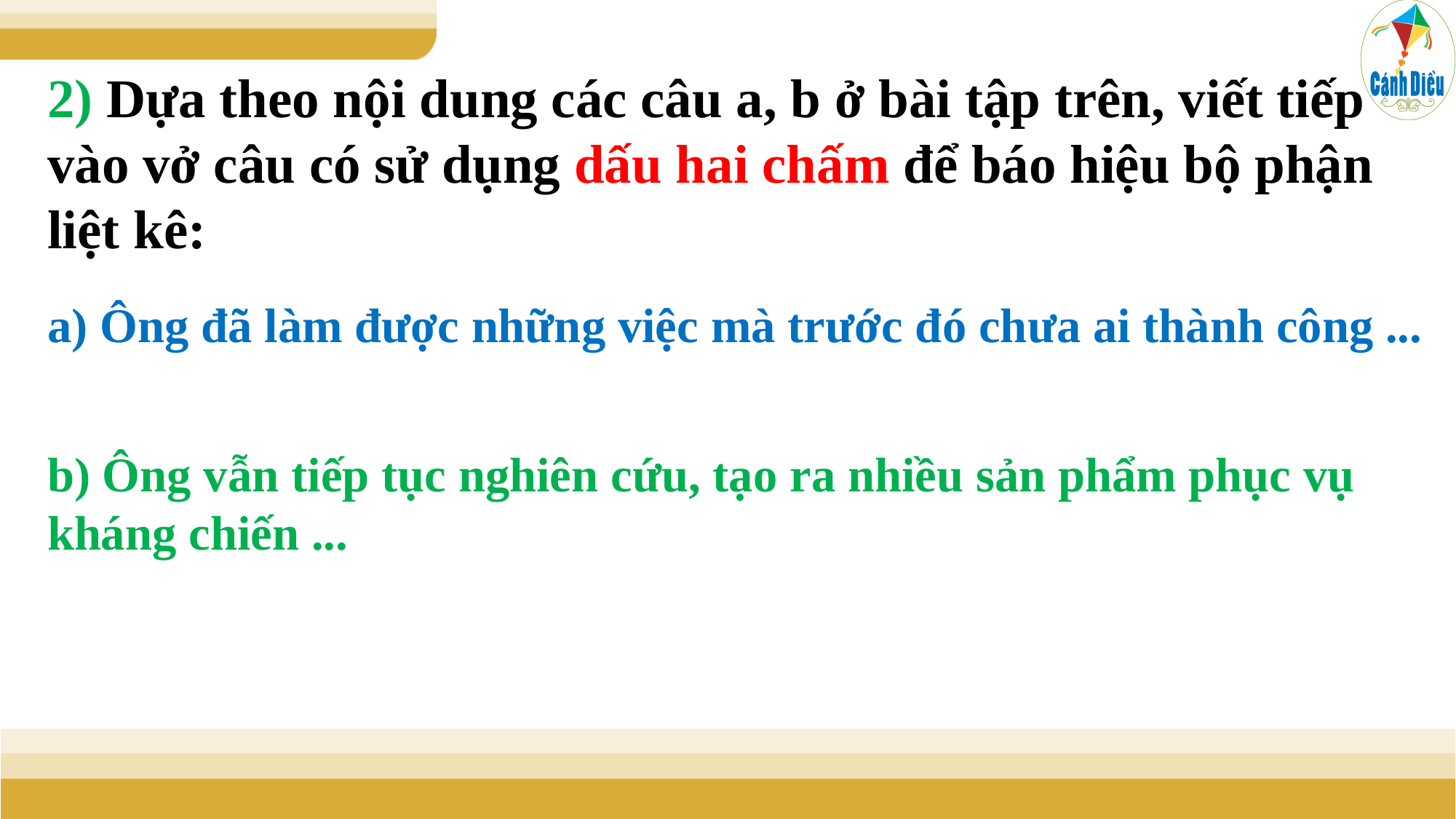

2) Dựa theo nội dung các câu a, b ở bài tập trên, viết tiếp vào vở câu có sử dụng dấu hai chấm để báo hiệu bộ phận liệt kê:
a) Ông đã làm được những việc mà trước đó chưa ai thành công ...
b) Ông vẫn tiếp tục nghiên cứu, tạo ra nhiều sản phẩm phục vụ kháng chiến ...